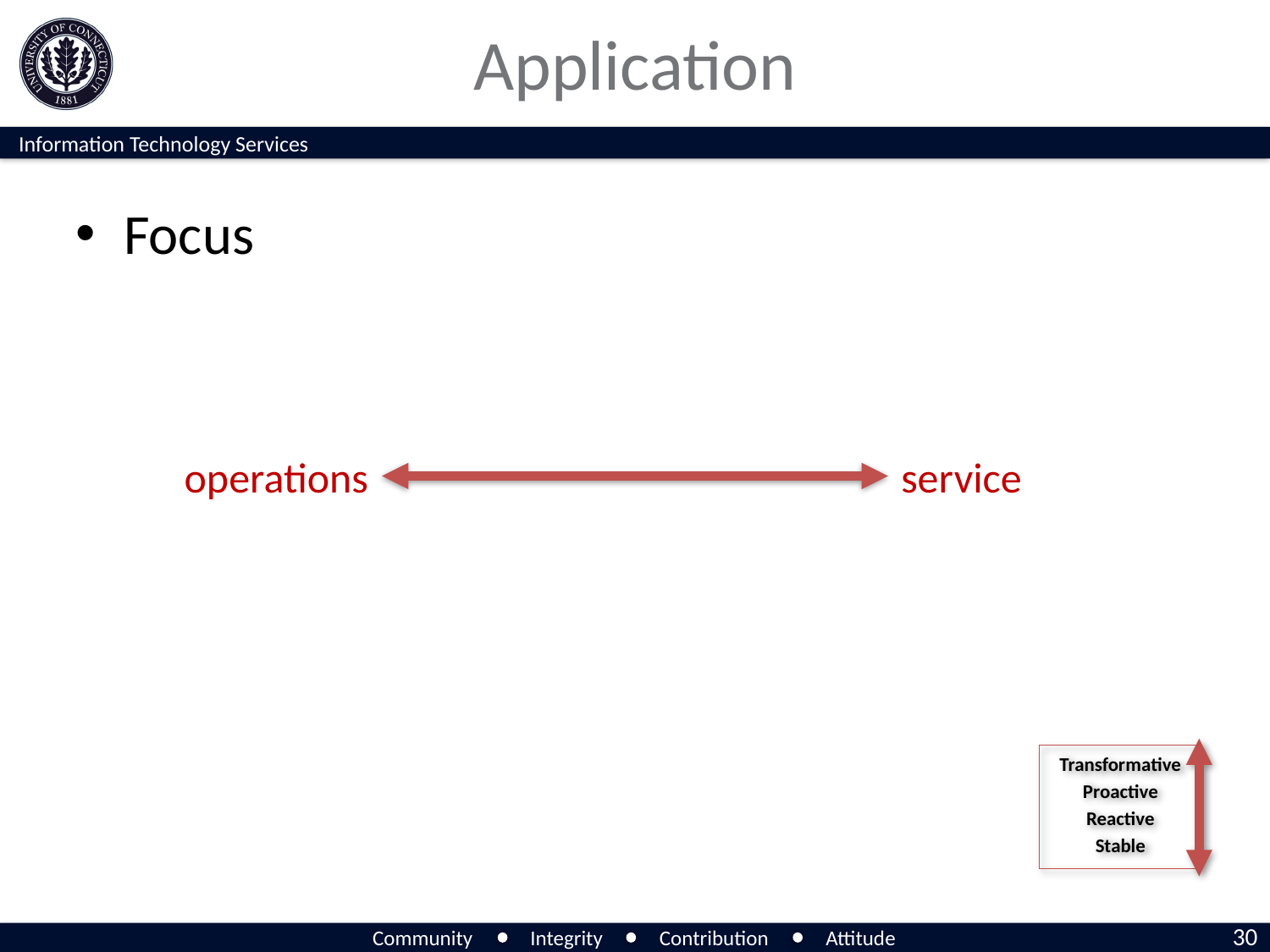

# Application
Focus

service
operations
Transformative
Proactive
Reactive
Stable